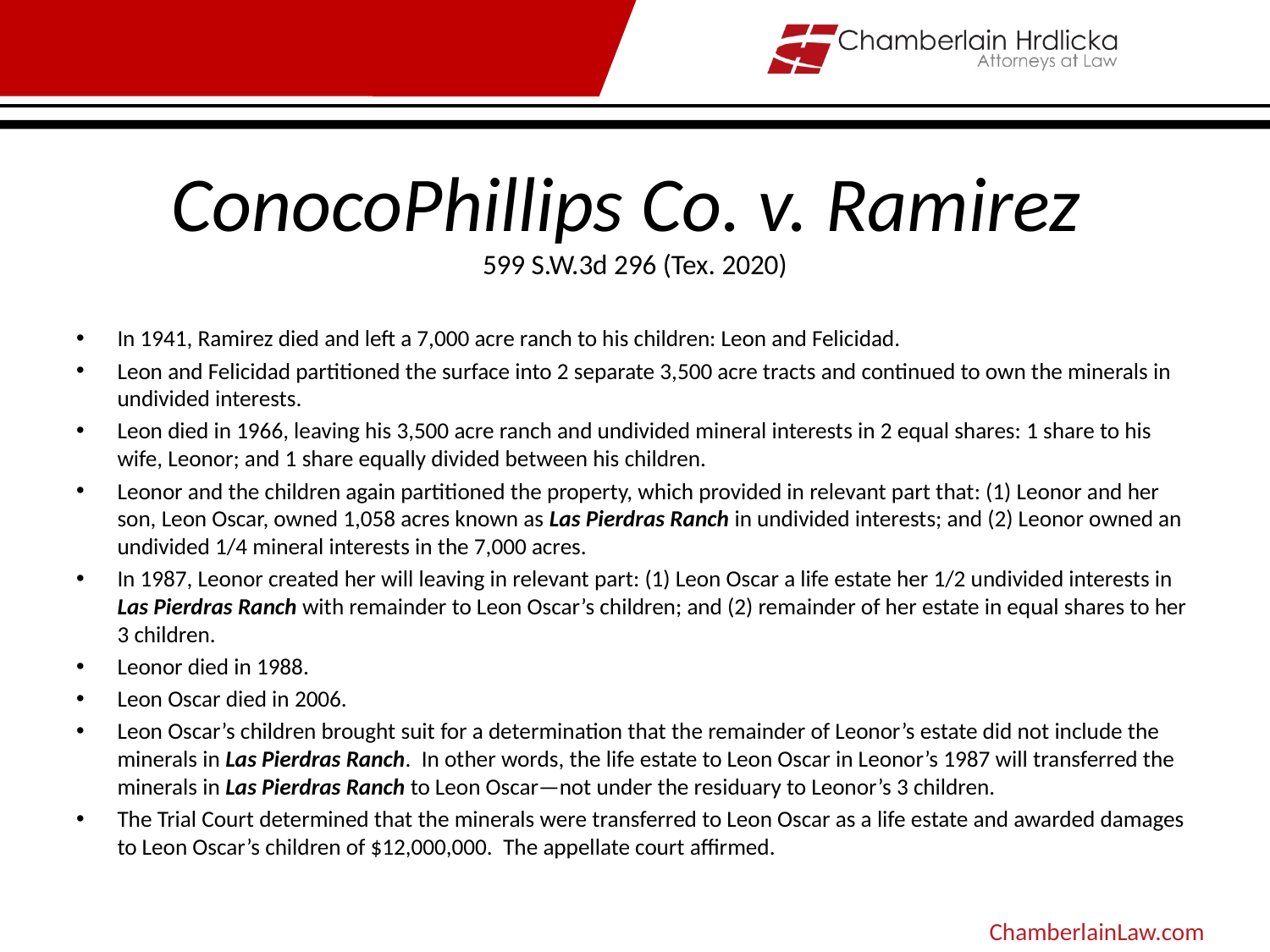

# ConocoPhillips Co. v. Ramirez 599 S.W.3d 296 (Tex. 2020)
In 1941, Ramirez died and left a 7,000 acre ranch to his children: Leon and Felicidad.
Leon and Felicidad partitioned the surface into 2 separate 3,500 acre tracts and continued to own the minerals in undivided interests.
Leon died in 1966, leaving his 3,500 acre ranch and undivided mineral interests in 2 equal shares: 1 share to his wife, Leonor; and 1 share equally divided between his children.
Leonor and the children again partitioned the property, which provided in relevant part that: (1) Leonor and her son, Leon Oscar, owned 1,058 acres known as Las Pierdras Ranch in undivided interests; and (2) Leonor owned an undivided 1/4 mineral interests in the 7,000 acres.
In 1987, Leonor created her will leaving in relevant part: (1) Leon Oscar a life estate her 1/2 undivided interests in Las Pierdras Ranch with remainder to Leon Oscar’s children; and (2) remainder of her estate in equal shares to her 3 children.
Leonor died in 1988.
Leon Oscar died in 2006.
Leon Oscar’s children brought suit for a determination that the remainder of Leonor’s estate did not include the minerals in Las Pierdras Ranch.  In other words, the life estate to Leon Oscar in Leonor’s 1987 will transferred the minerals in Las Pierdras Ranch to Leon Oscar—not under the residuary to Leonor’s 3 children.
The Trial Court determined that the minerals were transferred to Leon Oscar as a life estate and awarded damages to Leon Oscar’s children of $12,000,000.  The appellate court affirmed.